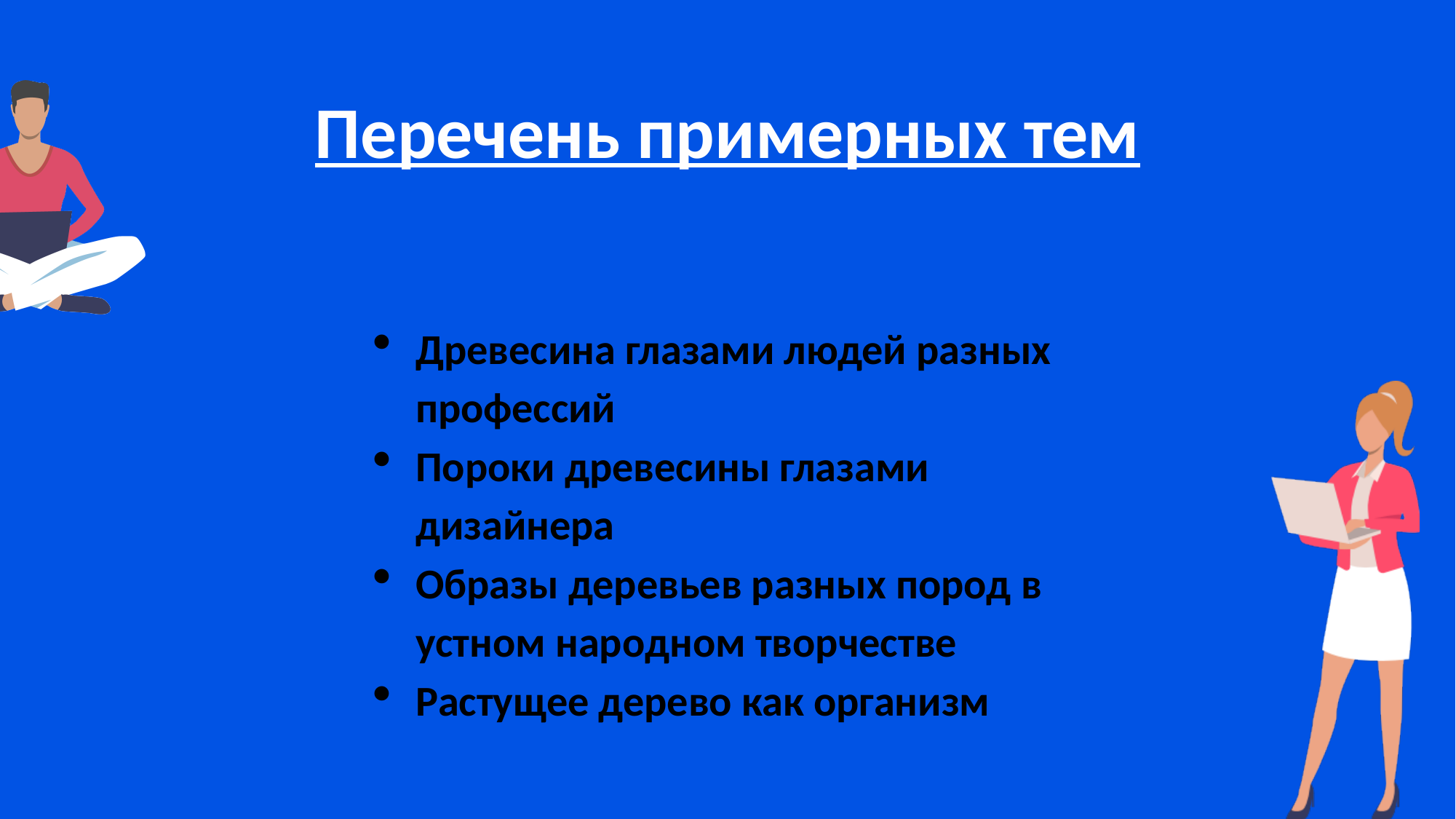

# Перечень примерных тем
Древесина глазами людей разных профессий
Пороки древесины глазами дизайнера
Образы деревьев разных пород в устном народном творчестве
Растущее дерево как организм